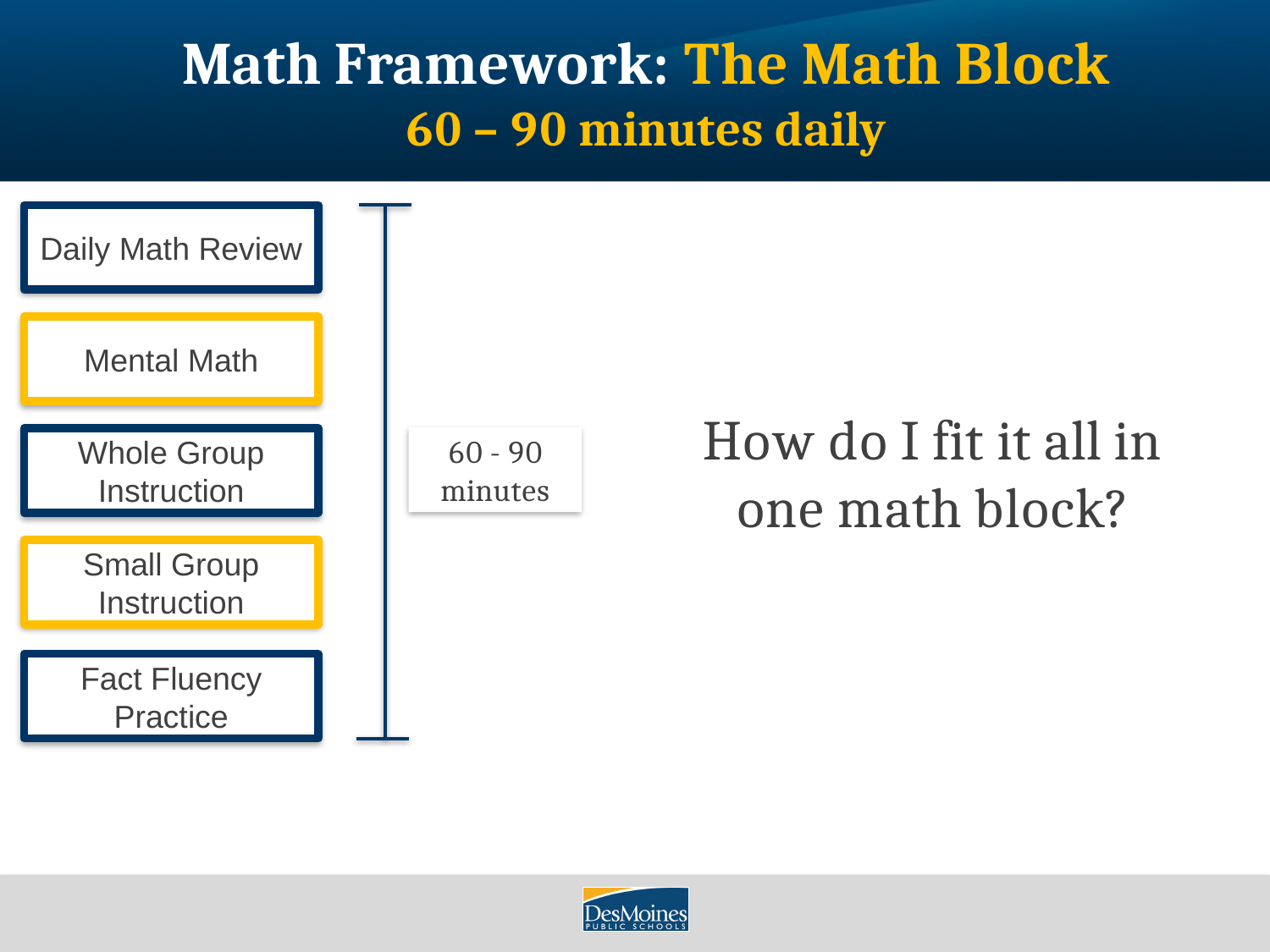

# Math Framework: The Math Block 60 – 90 minutes daily
Daily Math Review
Mental Math
How do I fit it all in one math block?
60 - 90 minutes
Whole Group Instruction
Small Group Instruction
Fact Fluency Practice